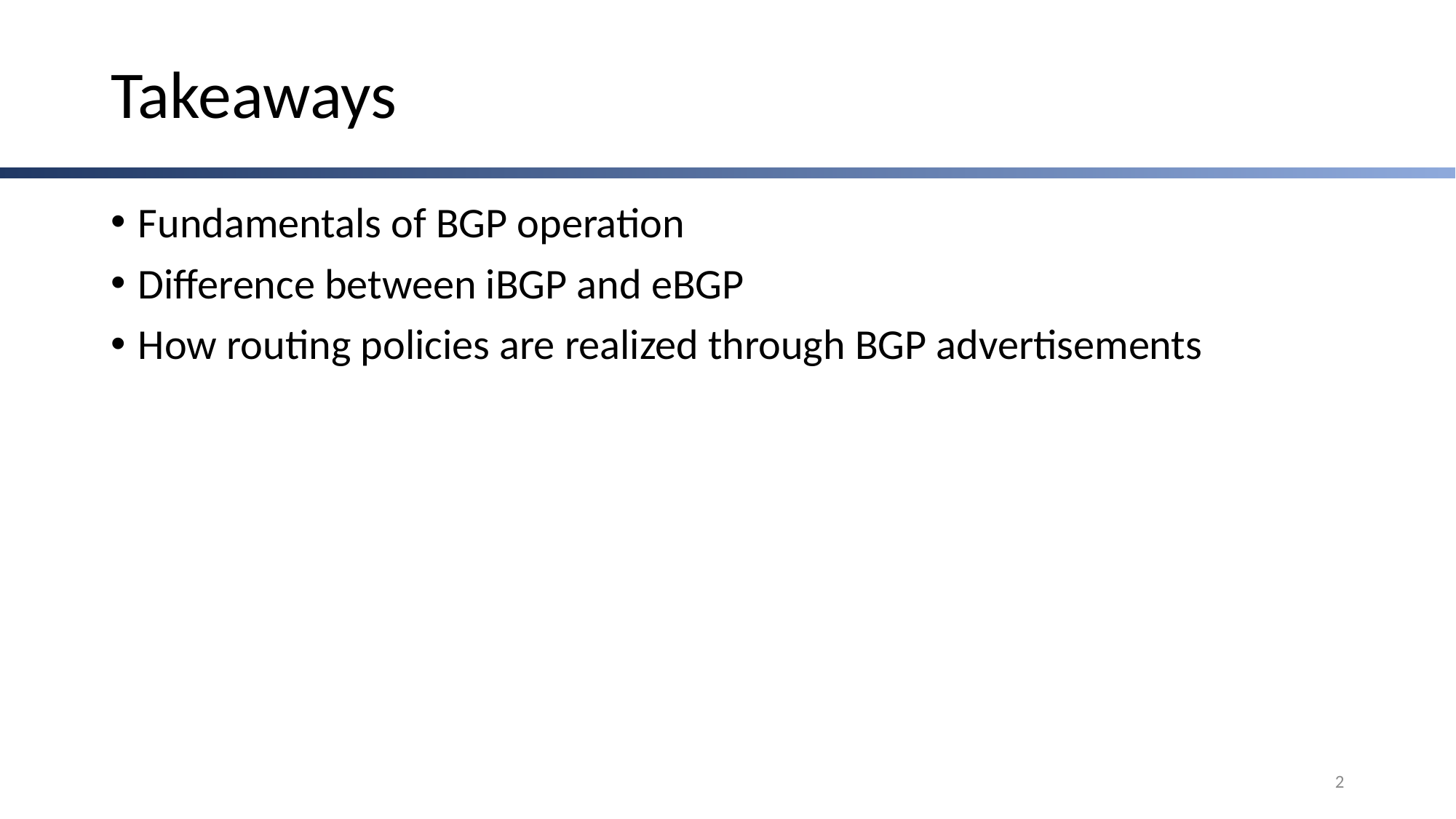

# Takeaways
Fundamentals of BGP operation
Difference between iBGP and eBGP
How routing policies are realized through BGP advertisements
2